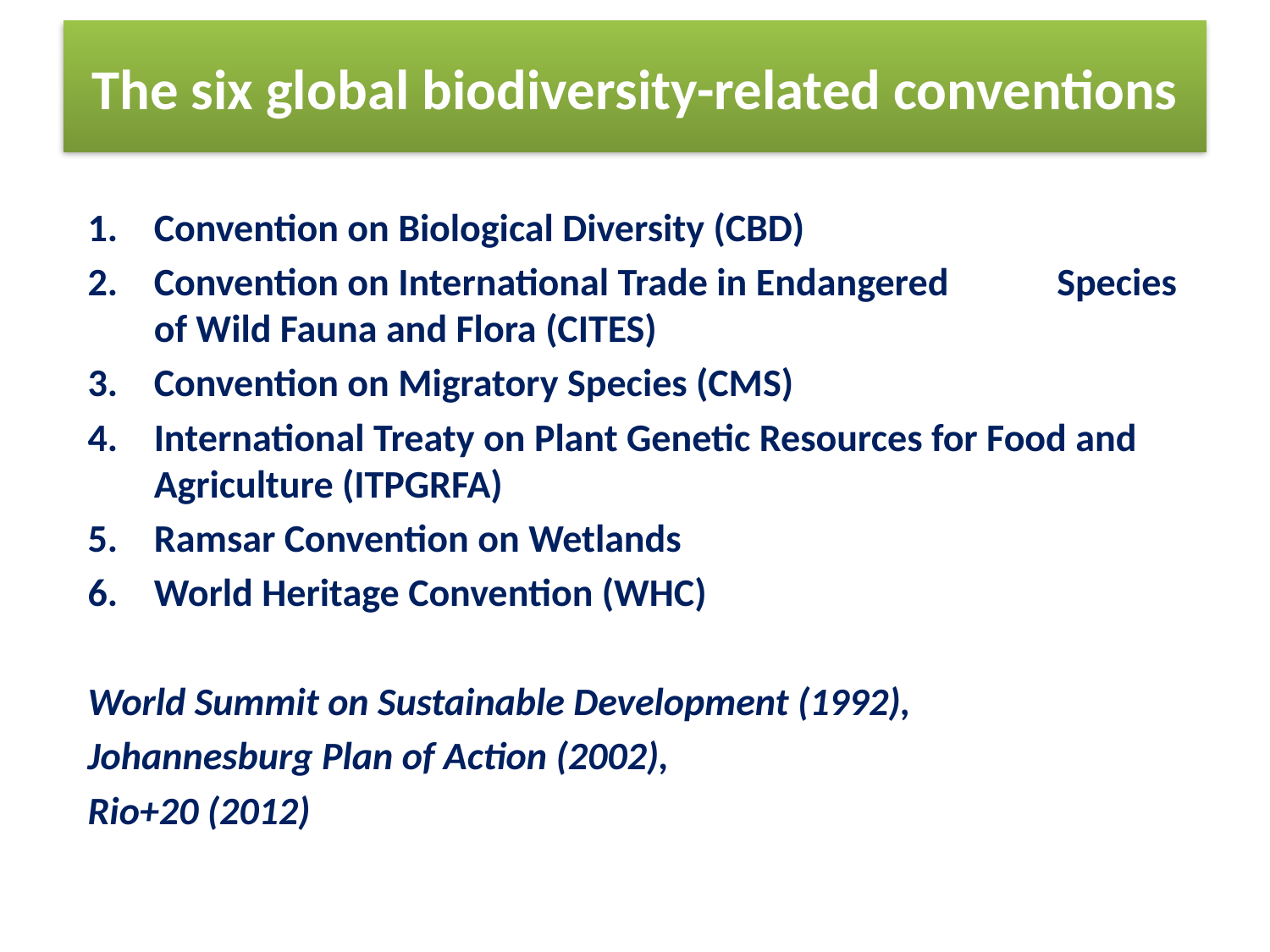

# The six global biodiversity-related conventions
Convention on Biological Diversity (CBD)
Convention on International Trade in Endangered 	Species of Wild Fauna and Flora (CITES)
Convention on Migratory Species (CMS)
International Treaty on Plant Genetic Resources for Food and Agriculture (ITPGRFA)
Ramsar Convention on Wetlands
World Heritage Convention (WHC)

World Summit on Sustainable Development (1992),
Johannesburg Plan of Action (2002),
Rio+20 (2012)